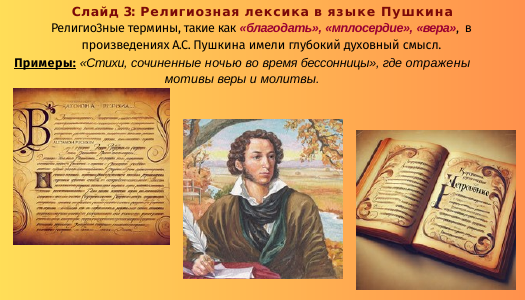

Слайд 3: Религиозная лексика в языке Пушкина
Религио3ные термины, такие как «благодать», «мnлосердие», «вера»,  в произведениях А.С. Пушкина имели глубокий духовный смысл.
Примеры: «Стихи, сочиненные ночью во время бессонницы», где отражены  мотивы веры и молитвы.